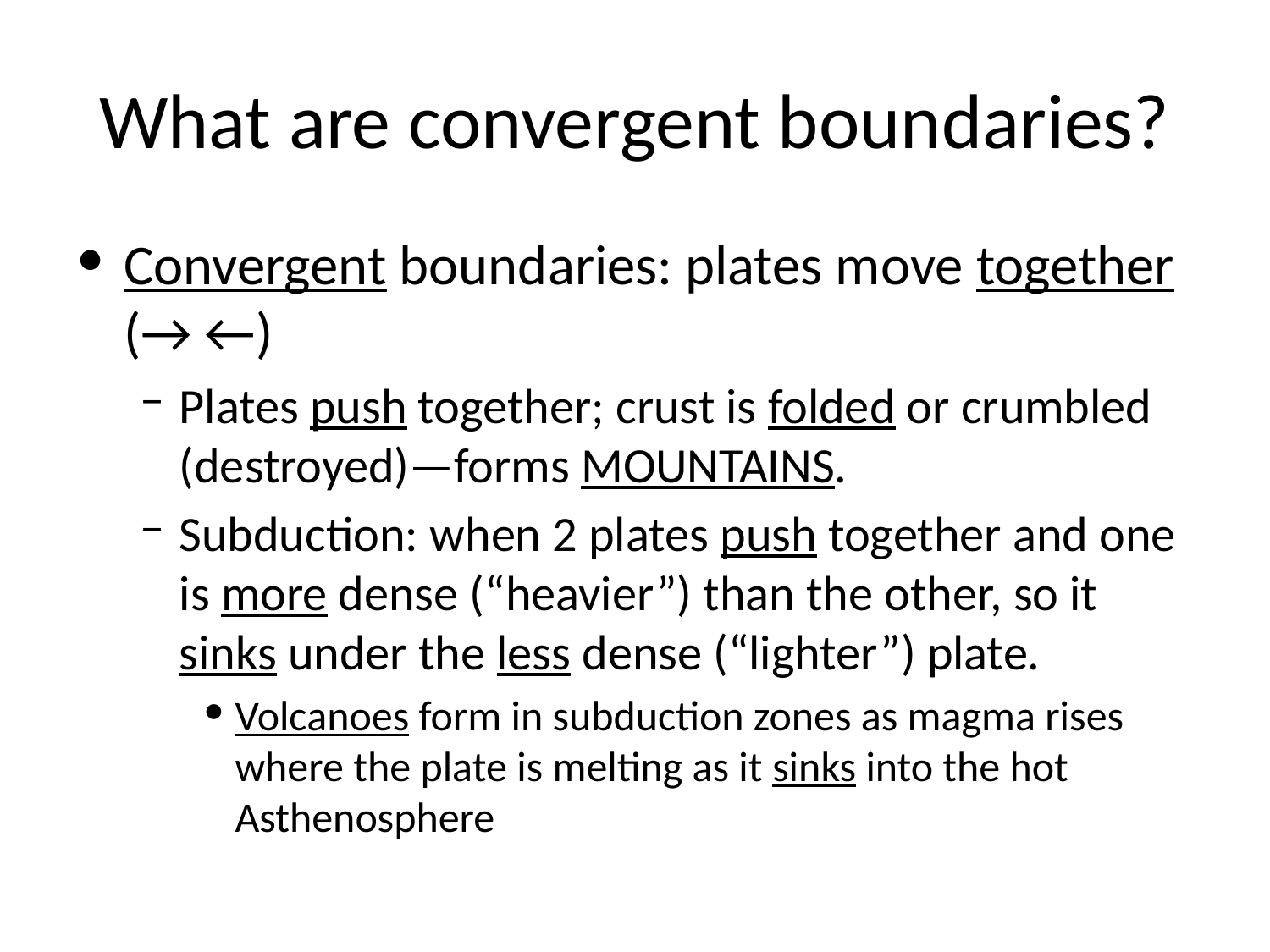

# What are convergent boundaries?
Convergent boundaries: plates move together (→ ←)
Plates push together; crust is folded or crumbled (destroyed)—forms MOUNTAINS.
Subduction: when 2 plates push together and one is more dense (“heavier”) than the other, so it sinks under the less dense (“lighter”) plate.
Volcanoes form in subduction zones as magma rises where the plate is melting as it sinks into the hot Asthenosphere